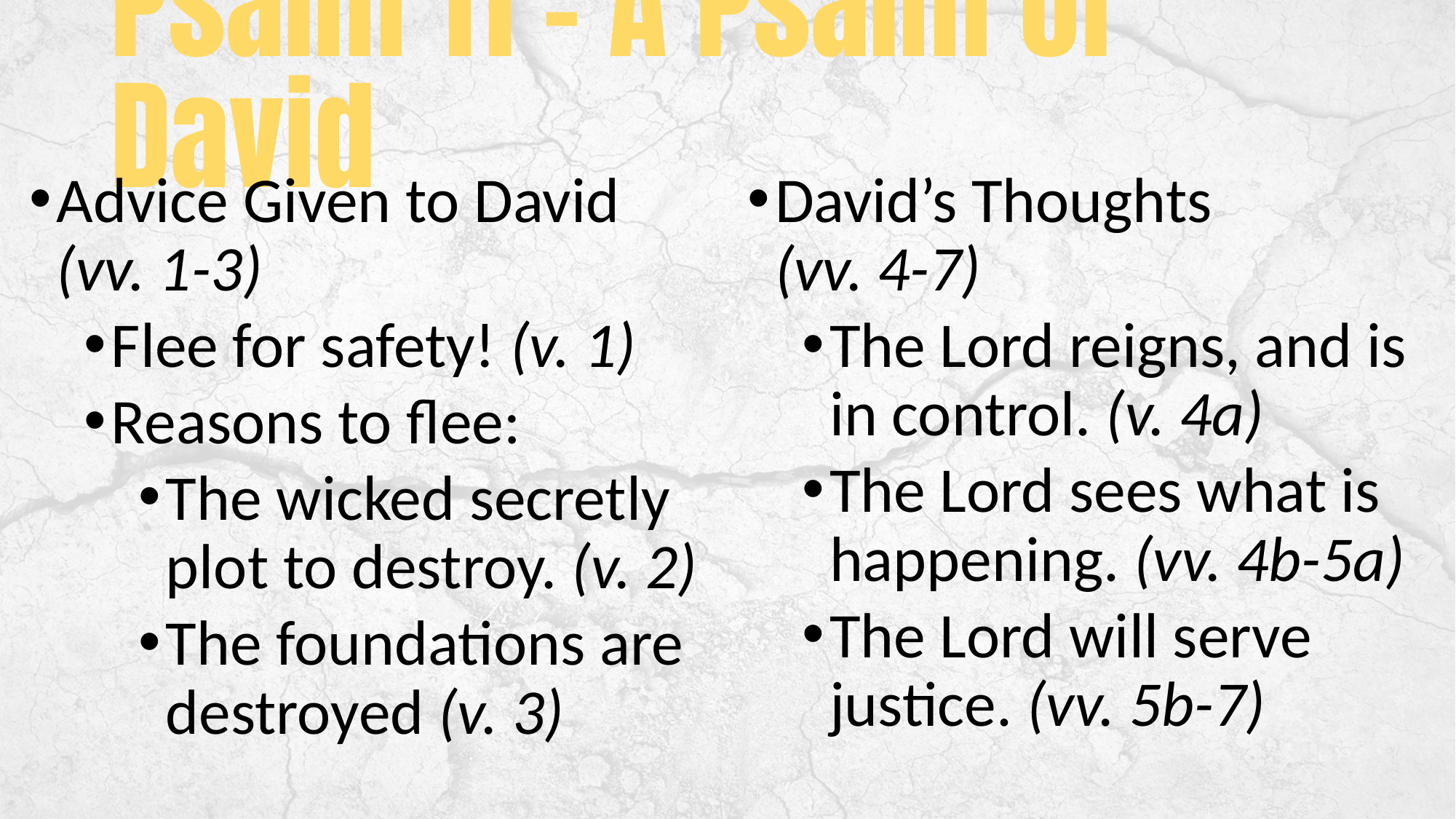

# Psalm 11 – A Psalm of David
Advice Given to David       (vv. 1-3)
Flee for safety! (v. 1)
Reasons to flee:
The wicked secretly plot to destroy. (v. 2)
The foundations are destroyed (v. 3)
David’s Thoughts             (vv. 4-7)
The Lord reigns, and is in control. (v. 4a)
The Lord sees what is happening. (vv. 4b-5a)
The Lord will serve justice. (vv. 5b-7)